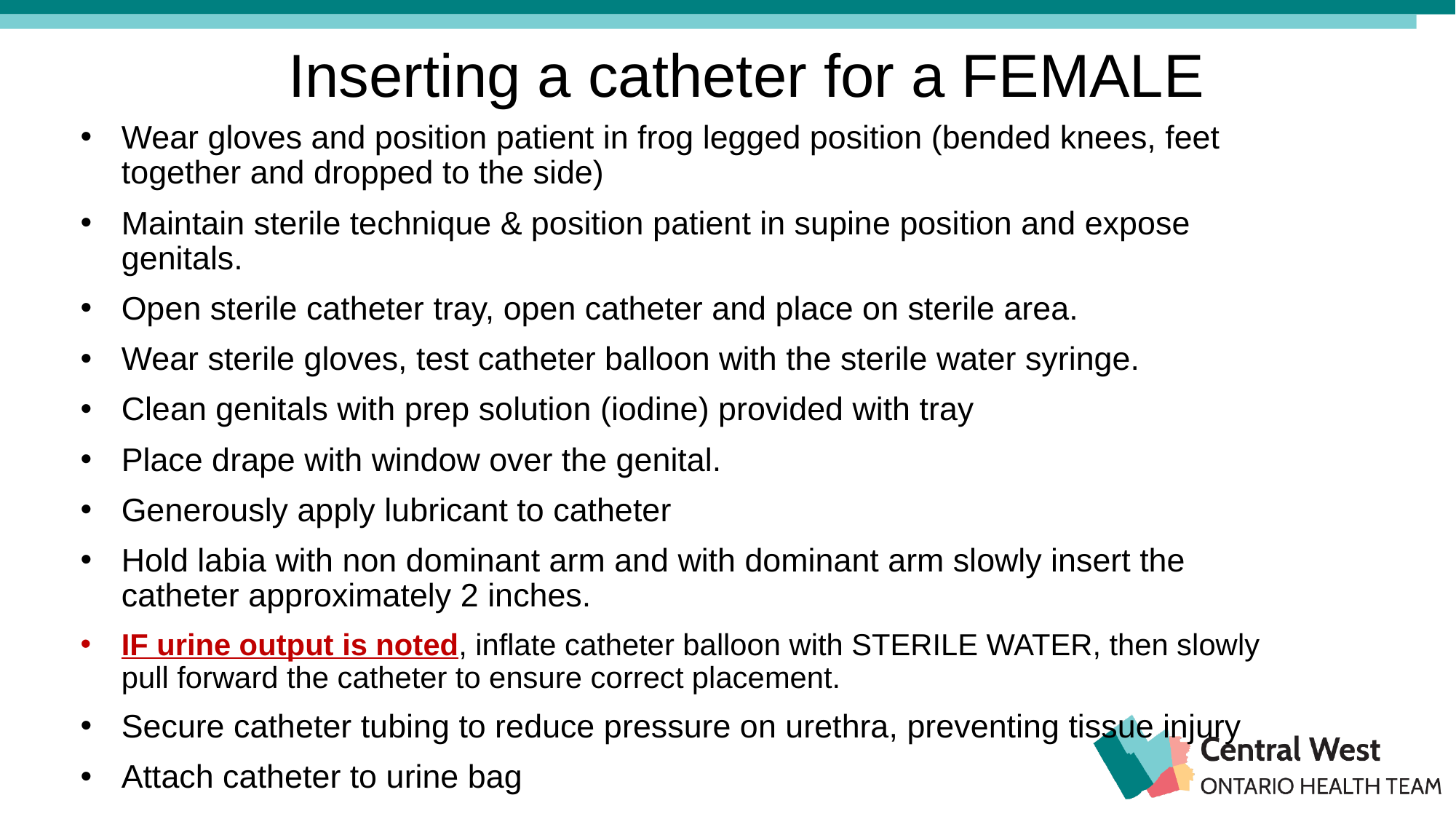

# Inserting a catheter for a FEMALE
Wear gloves and position patient in frog legged position (bended knees, feet together and dropped to the side)
Maintain sterile technique & position patient in supine position and expose genitals.
Open sterile catheter tray, open catheter and place on sterile area.
Wear sterile gloves, test catheter balloon with the sterile water syringe.
Clean genitals with prep solution (iodine) provided with tray
Place drape with window over the genital.
Generously apply lubricant to catheter
Hold labia with non dominant arm and with dominant arm slowly insert the catheter approximately 2 inches.
IF urine output is noted, inflate catheter balloon with STERILE WATER, then slowly pull forward the catheter to ensure correct placement.
Secure catheter tubing to reduce pressure on urethra, preventing tissue injury
Attach catheter to urine bag